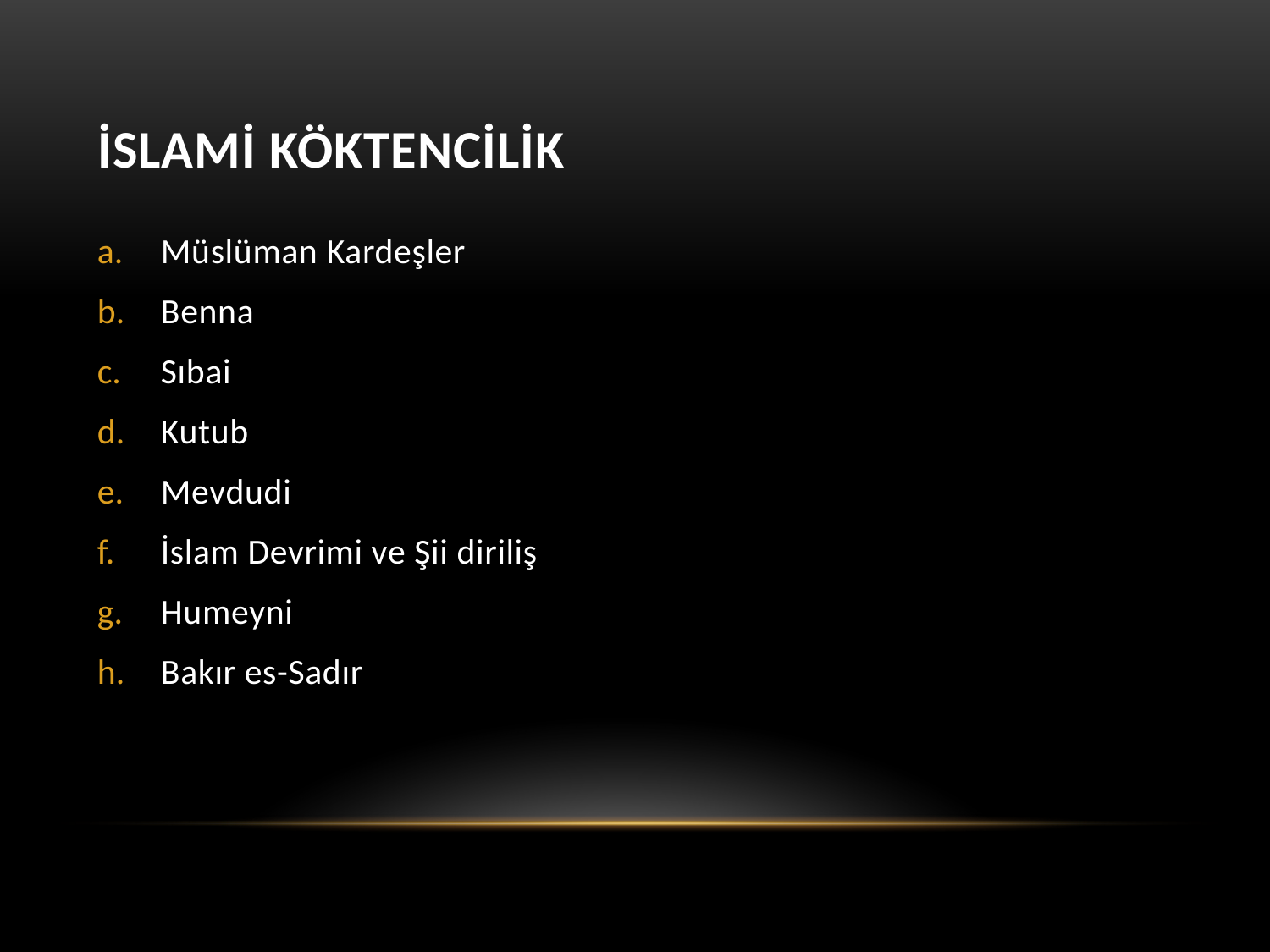

# İslamİ KÖKTENCİLİK
Müslüman Kardeşler
Benna
Sıbai
Kutub
Mevdudi
İslam Devrimi ve Şii diriliş
Humeyni
Bakır es-Sadır